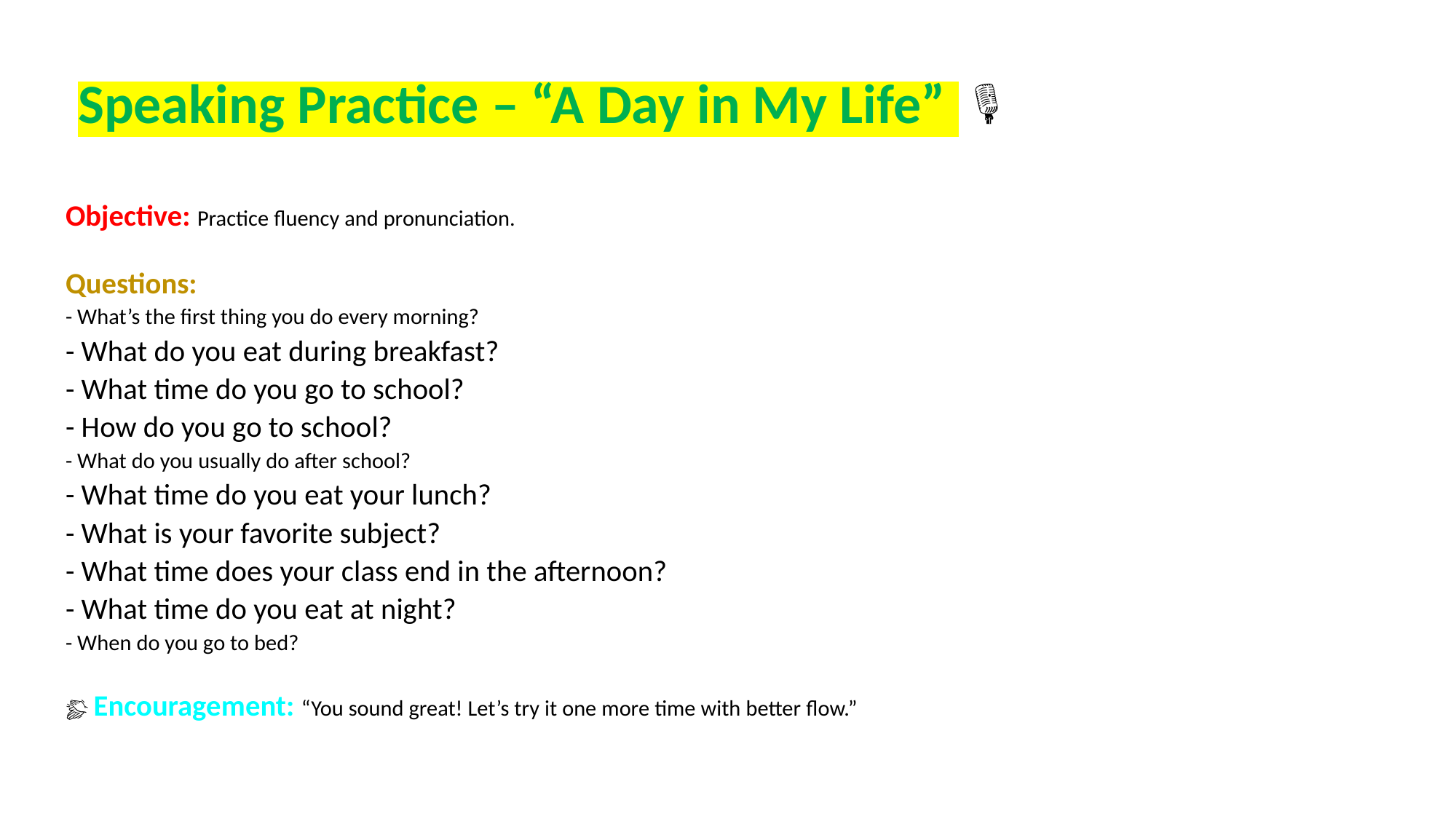

# Speaking Practice – “A Day in My Life” 🎙️
Objective: Practice fluency and pronunciation.

Questions:
- What’s the first thing you do every morning?
- What do you eat during breakfast?
- What time do you go to school?
- How do you go to school?
- What do you usually do after school?
- What time do you eat your lunch?
- What is your favorite subject?
- What time does your class end in the afternoon?
- What time do you eat at night?
- When do you go to bed?

👏 Encouragement: “You sound great! Let’s try it one more time with better flow.”